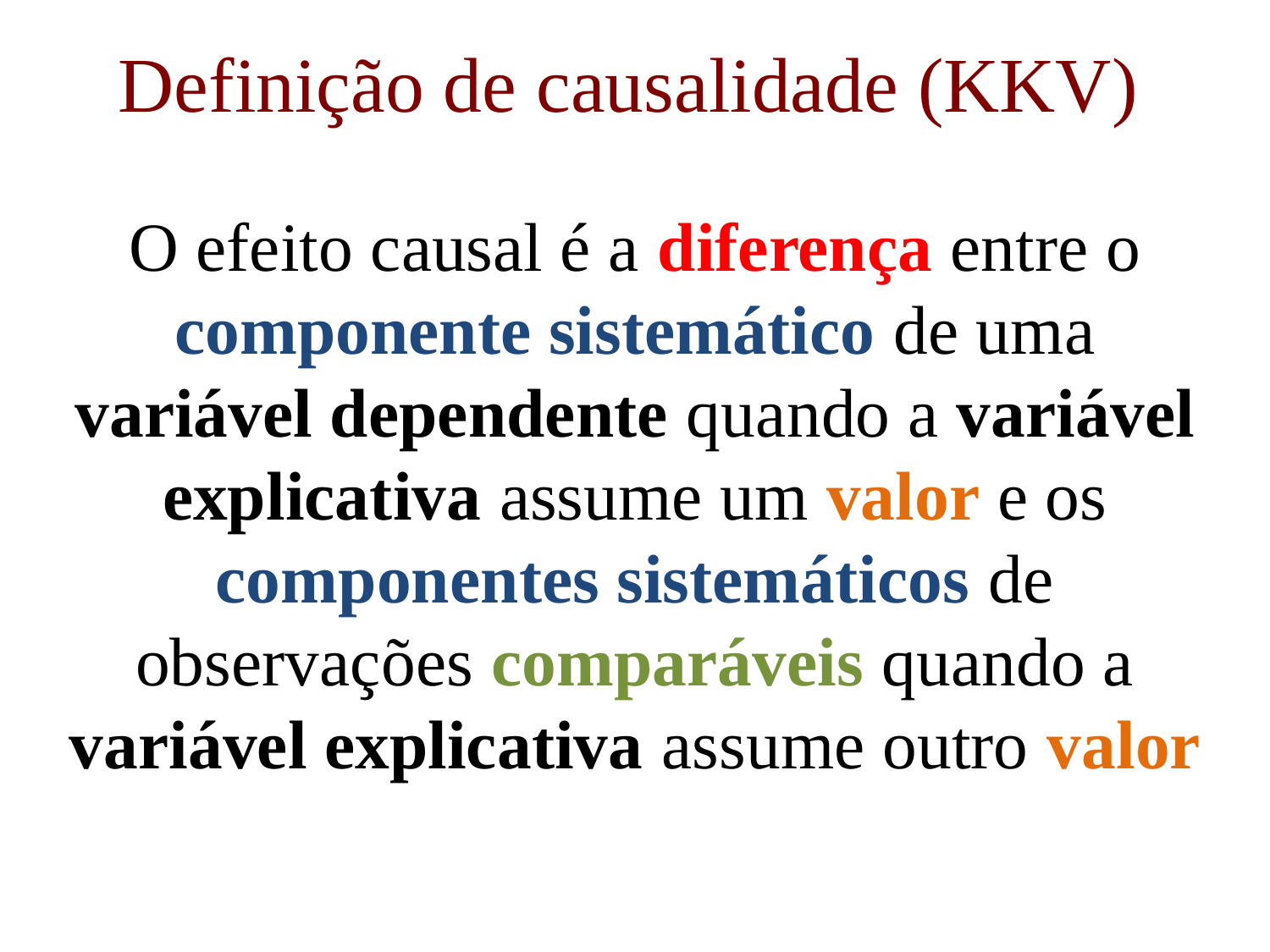

# Definição de causalidade (KKV)
O efeito causal é a diferença entre o componente sistemático de uma variável dependente quando a variável explicativa assume um valor e os componentes sistemáticos de observações comparáveis quando a variável explicativa assume outro valor